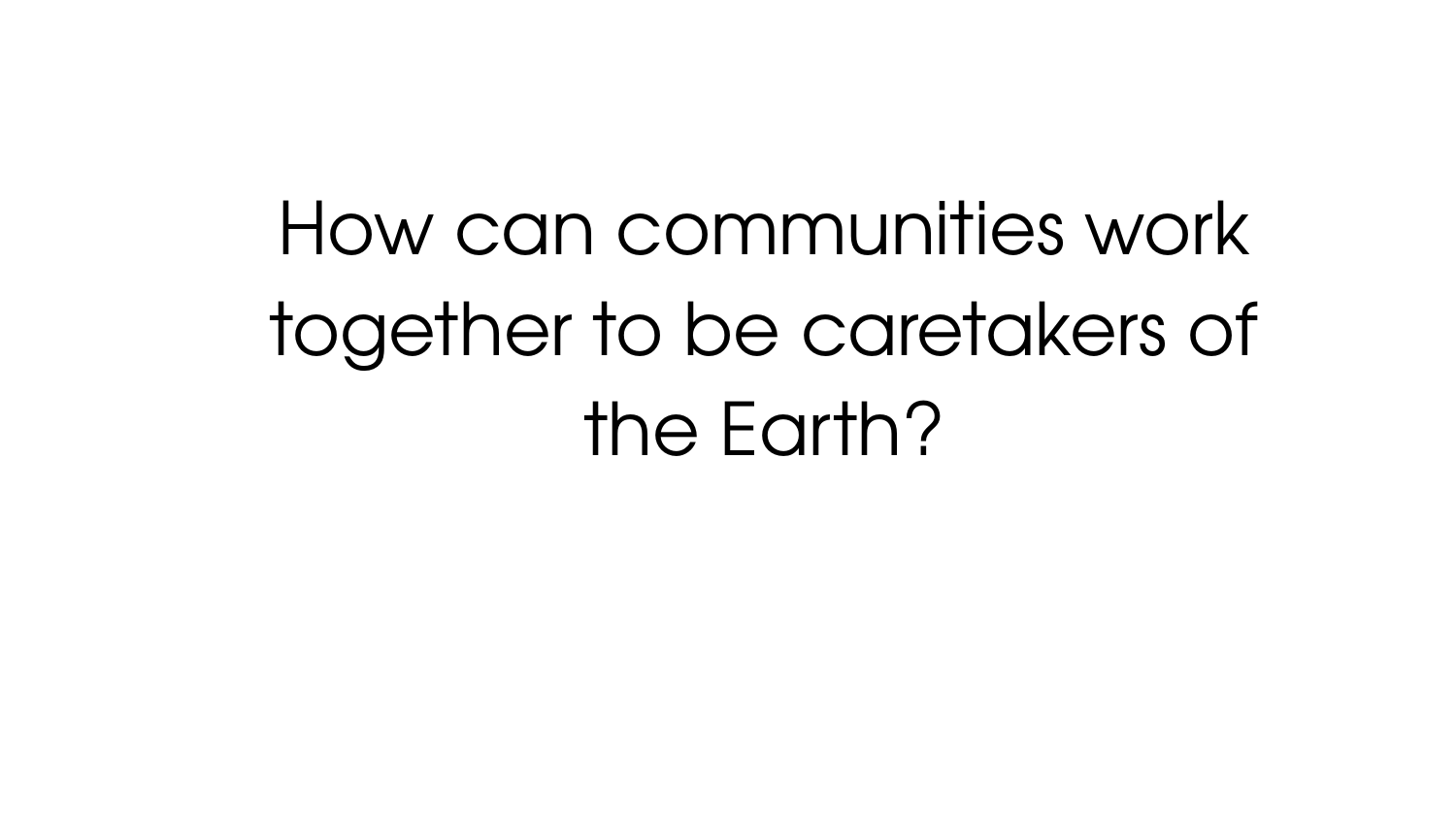

How can communities work together to be caretakers of the Earth?